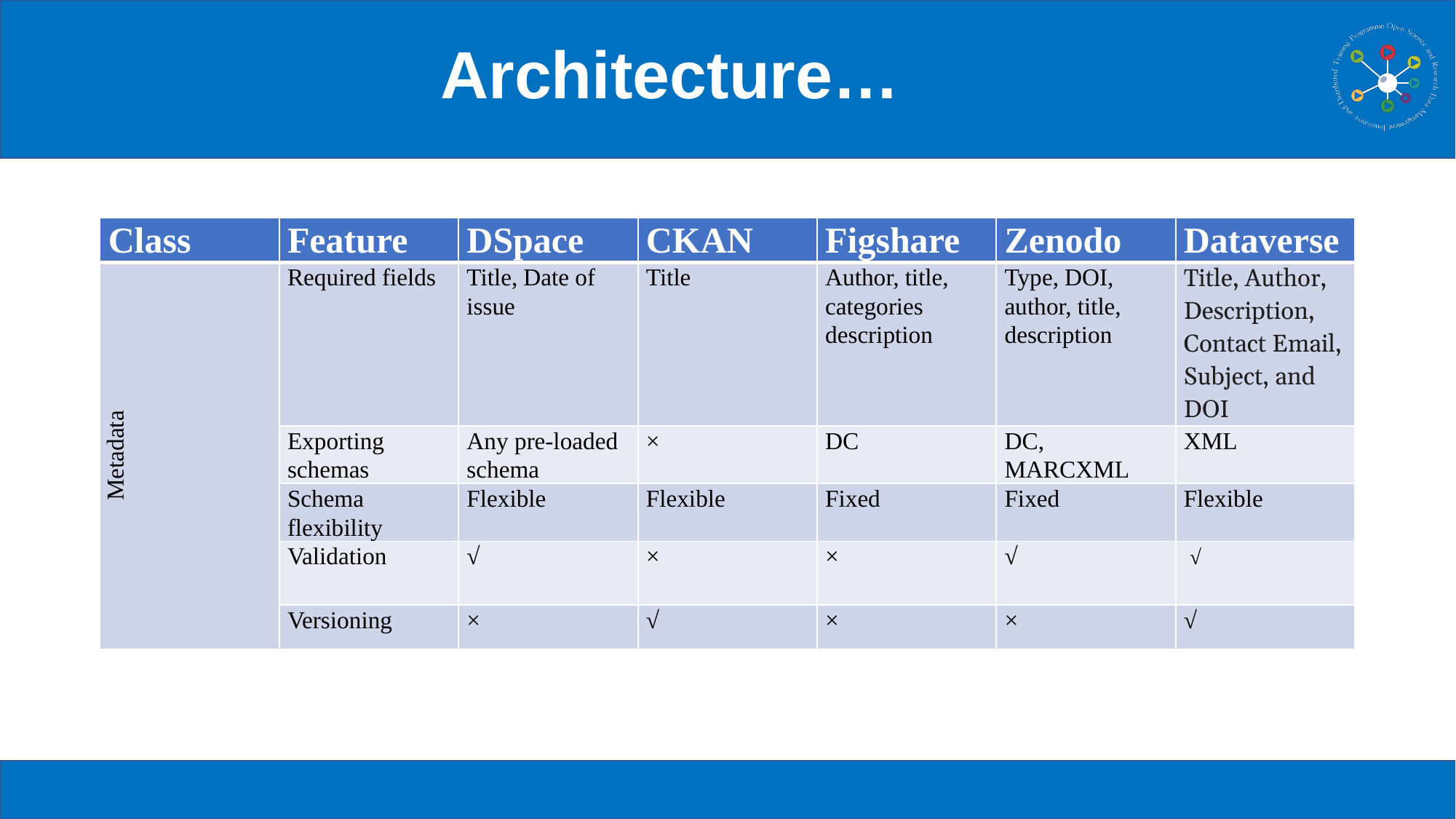

# Architecture…
| Class | Feature | DSpace | CKAN | Figshare | Zenodo | Dataverse |
| --- | --- | --- | --- | --- | --- | --- |
| Metadata | Required fields | Title, Date of issue | Title | Author, title, categories description | Type, DOI, author, title, description | Title, Author, Description, Contact Email, Subject, and DOI |
|  | Exporting schemas | Any pre-loaded schema | × | DC | DC, MARCXML | XML |
|  | Schema flexibility | Flexible | Flexible | Fixed | Fixed | Flexible |
|  | Validation | √ | × | × | √ | √ |
|  | Versioning | × | √ | × | × | √ |